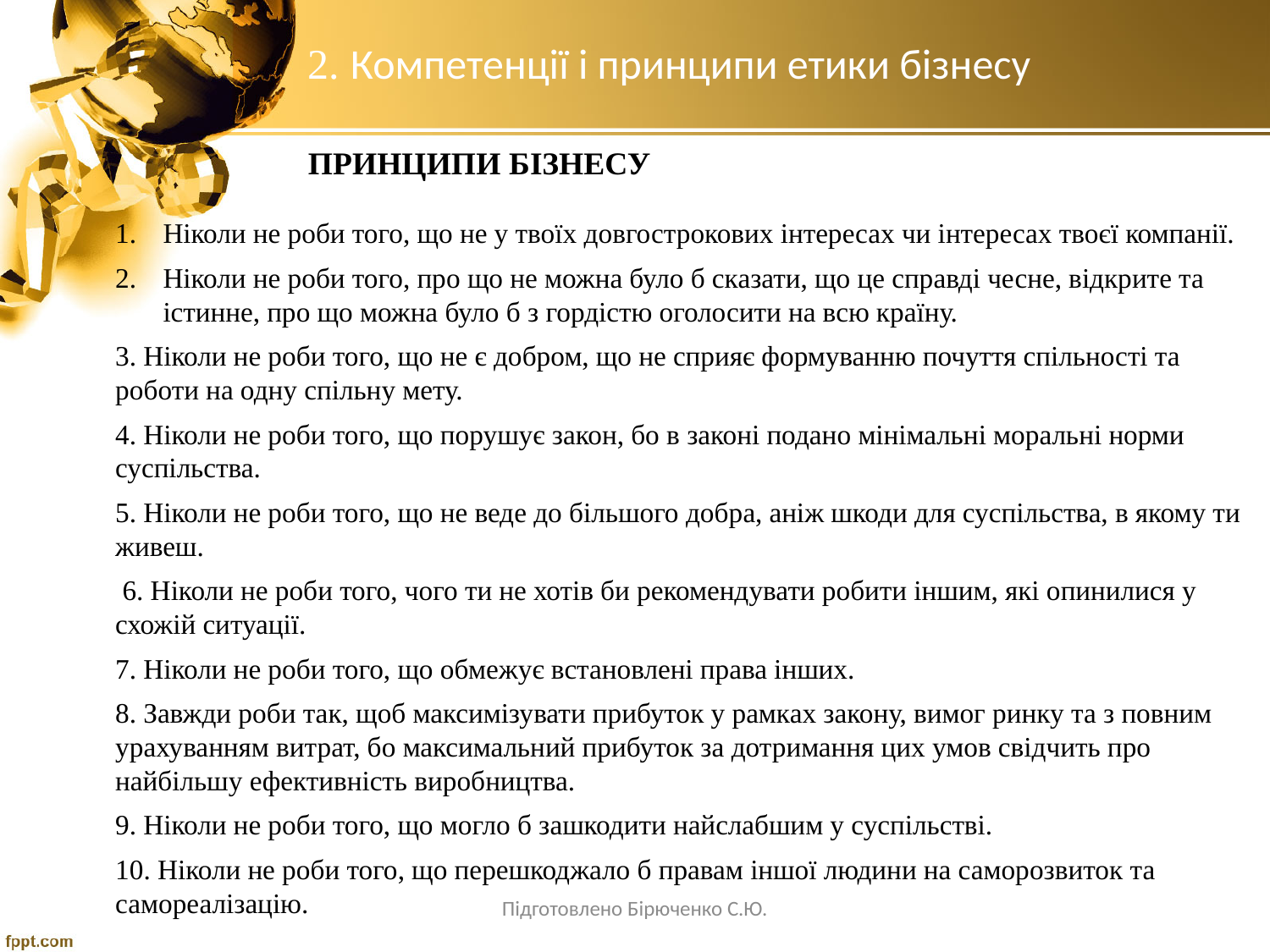

2. Компетенції і принципи етики бізнесу
ПРИНЦИПИ БІЗНЕСУ
Ніколи не роби того, що не у твоїх довгострокових інтересах чи інтересах твоєї компанії.
Ніколи не роби того, про що не можна було б сказати, що це справді чесне, відкрите та істинне, про що можна було б з гордістю оголосити на всю країну.
3. Ніколи не роби того, що не є добром, що не сприяє формуванню почуття спільності та роботи на одну спільну мету.
4. Ніколи не роби того, що порушує закон, бо в законі подано мінімальні моральні норми суспільства.
5. Ніколи не роби того, що не веде до більшого добра, аніж шкоди для суспільства, в якому ти живеш.
 6. Ніколи не роби того, чого ти не хотів би рекомендувати робити іншим, які опинилися у схожій ситуації.
7. Ніколи не роби того, що обмежує встановлені права інших.
8. Завжди роби так, щоб максимізувати прибуток у рамках закону, вимог ринку та з повним урахуванням витрат, бо максимальний прибуток за дотримання цих умов свідчить про найбільшу ефективність виробництва.
9. Ніколи не роби того, що могло б зашкодити найслабшим у суспільстві.
10. Ніколи не роби того, що перешкоджало б правам іншої людини на саморозвиток та самореалізацію.
Підготовлено Бірюченко С.Ю.